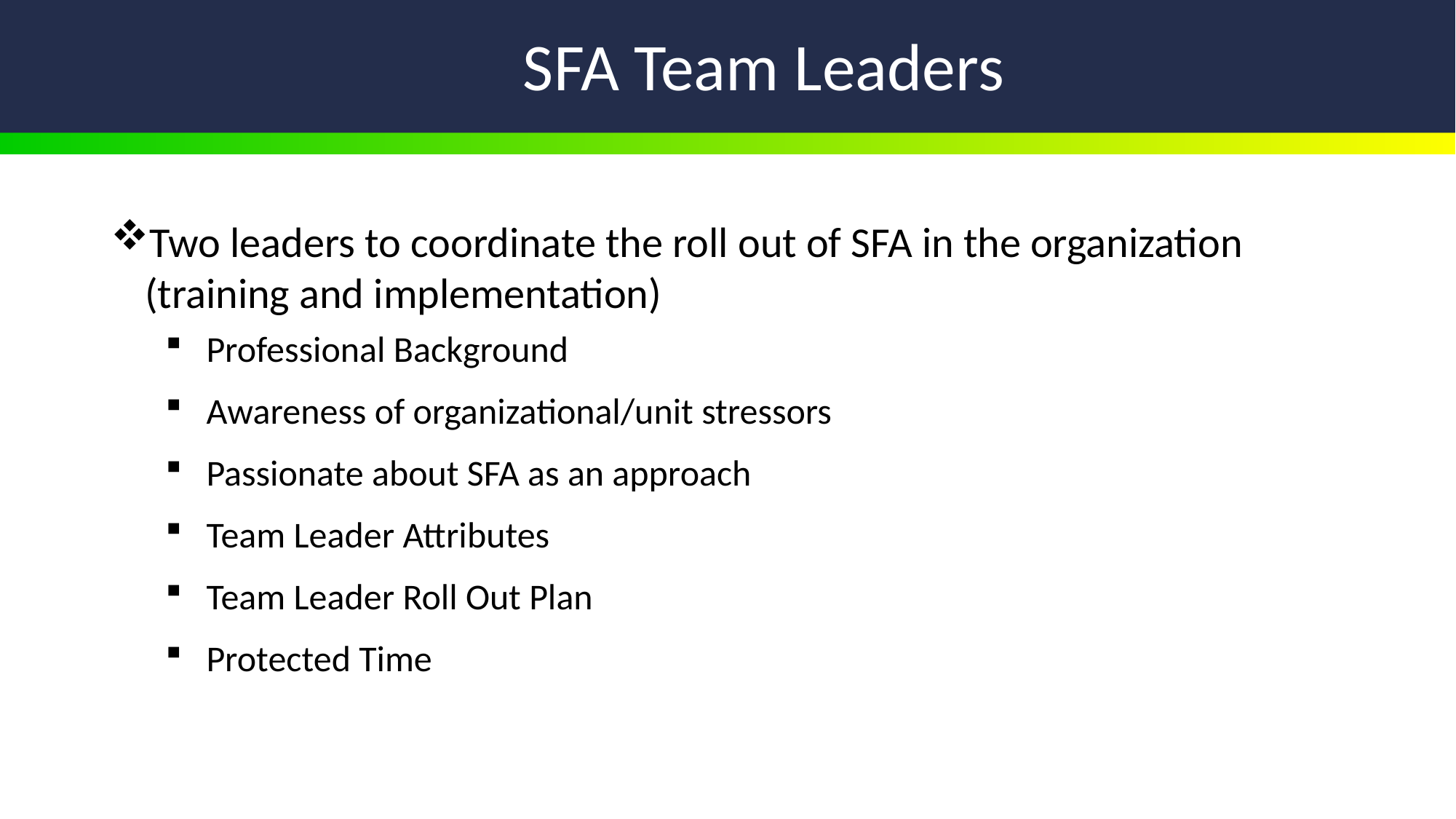

# SFA Team Leaders
Two leaders to coordinate the roll out of SFA in the organization (training and implementation)
Professional Background
Awareness of organizational/unit stressors
Passionate about SFA as an approach
Team Leader Attributes
Team Leader Roll Out Plan
Protected Time